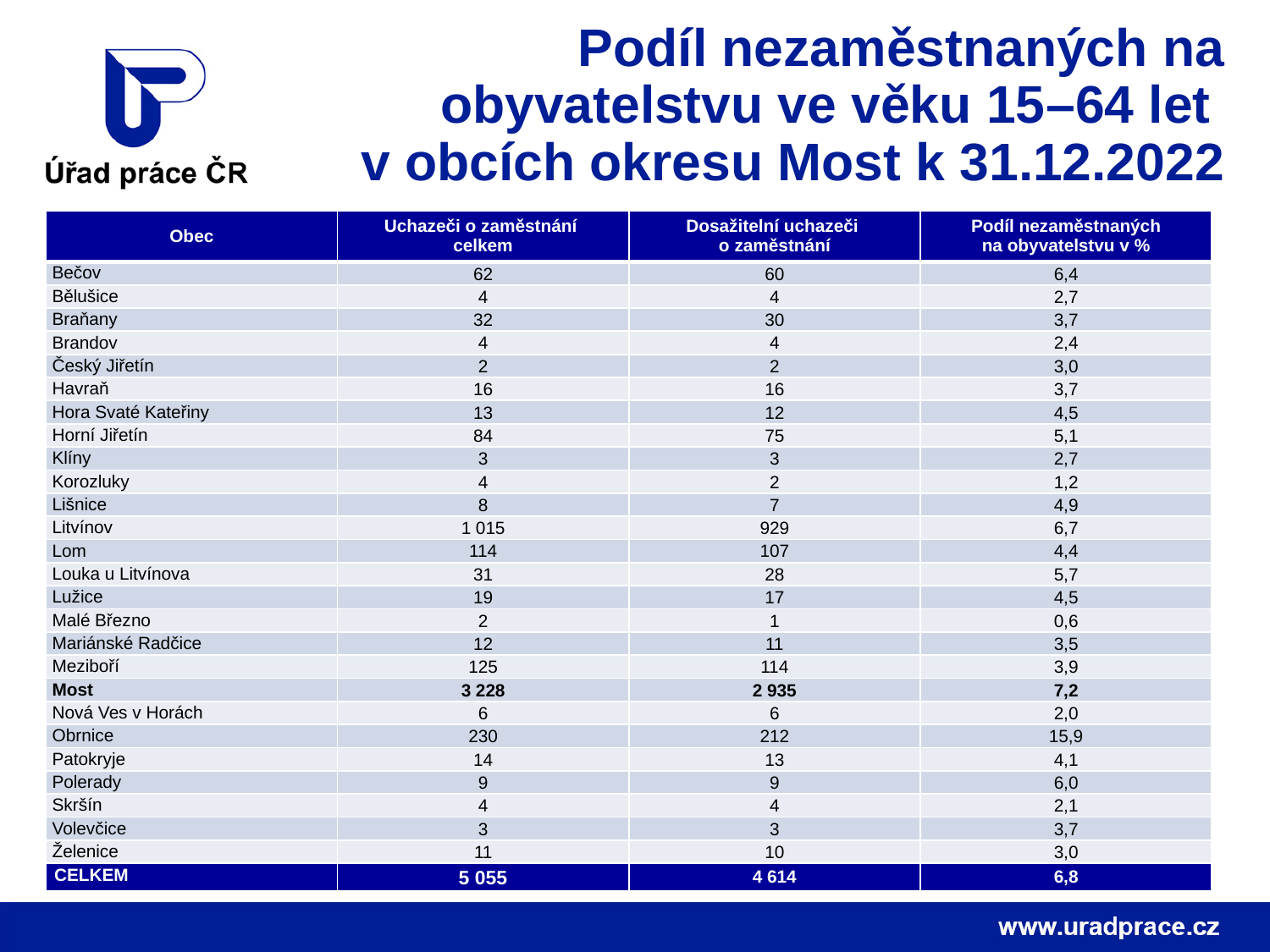

# Podíl nezaměstnaných na obyvatelstvu ve věku 15–64 let v obcích okresu Most k 31.12.2022
| Obec | Uchazeči o zaměstnání celkem | Dosažitelní uchazeči o zaměstnání | Podíl nezaměstnaných na obyvatelstvu v % |
| --- | --- | --- | --- |
| Bečov | 62 | 60 | 6,4 |
| Bělušice | 4 | 4 | 2,7 |
| Braňany | 32 | 30 | 3,7 |
| Brandov | 4 | 4 | 2,4 |
| Český Jiřetín | 2 | 2 | 3,0 |
| Havraň | 16 | 16 | 3,7 |
| Hora Svaté Kateřiny | 13 | 12 | 4,5 |
| Horní Jiřetín | 84 | 75 | 5,1 |
| Klíny | 3 | 3 | 2,7 |
| Korozluky | 4 | 2 | 1,2 |
| Lišnice | 8 | 7 | 4,9 |
| Litvínov | 1 015 | 929 | 6,7 |
| Lom | 114 | 107 | 4,4 |
| Louka u Litvínova | 31 | 28 | 5,7 |
| Lužice | 19 | 17 | 4,5 |
| Malé Březno | 2 | 1 | 0,6 |
| Mariánské Radčice | 12 | 11 | 3,5 |
| Meziboří | 125 | 114 | 3,9 |
| Most | 3 228 | 2 935 | 7,2 |
| Nová Ves v Horách | 6 | 6 | 2,0 |
| Obrnice | 230 | 212 | 15,9 |
| Patokryje | 14 | 13 | 4,1 |
| Polerady | 9 | 9 | 6,0 |
| Skršín | 4 | 4 | 2,1 |
| Volevčice | 3 | 3 | 3,7 |
| Želenice | 11 | 10 | 3,0 |
| CELKEM | 5 055 | 4 614 | 6,8 |